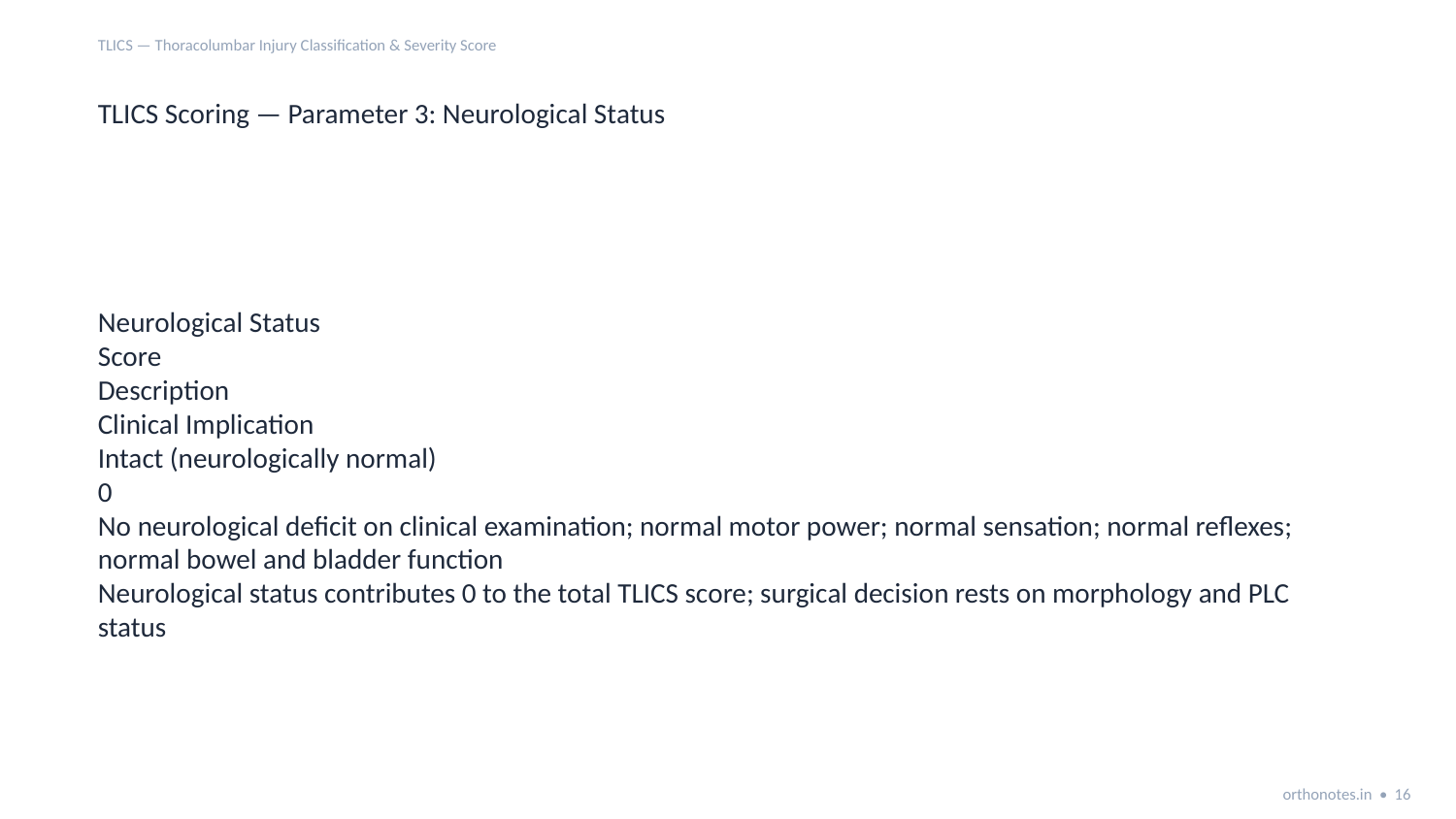

TLICS — Thoracolumbar Injury Classification & Severity Score
TLICS Scoring — Parameter 3: Neurological Status
Neurological Status
Score
Description
Clinical Implication
Intact (neurologically normal)
0
No neurological deficit on clinical examination; normal motor power; normal sensation; normal reflexes; normal bowel and bladder function
Neurological status contributes 0 to the total TLICS score; surgical decision rests on morphology and PLC status
orthonotes.in  •  16